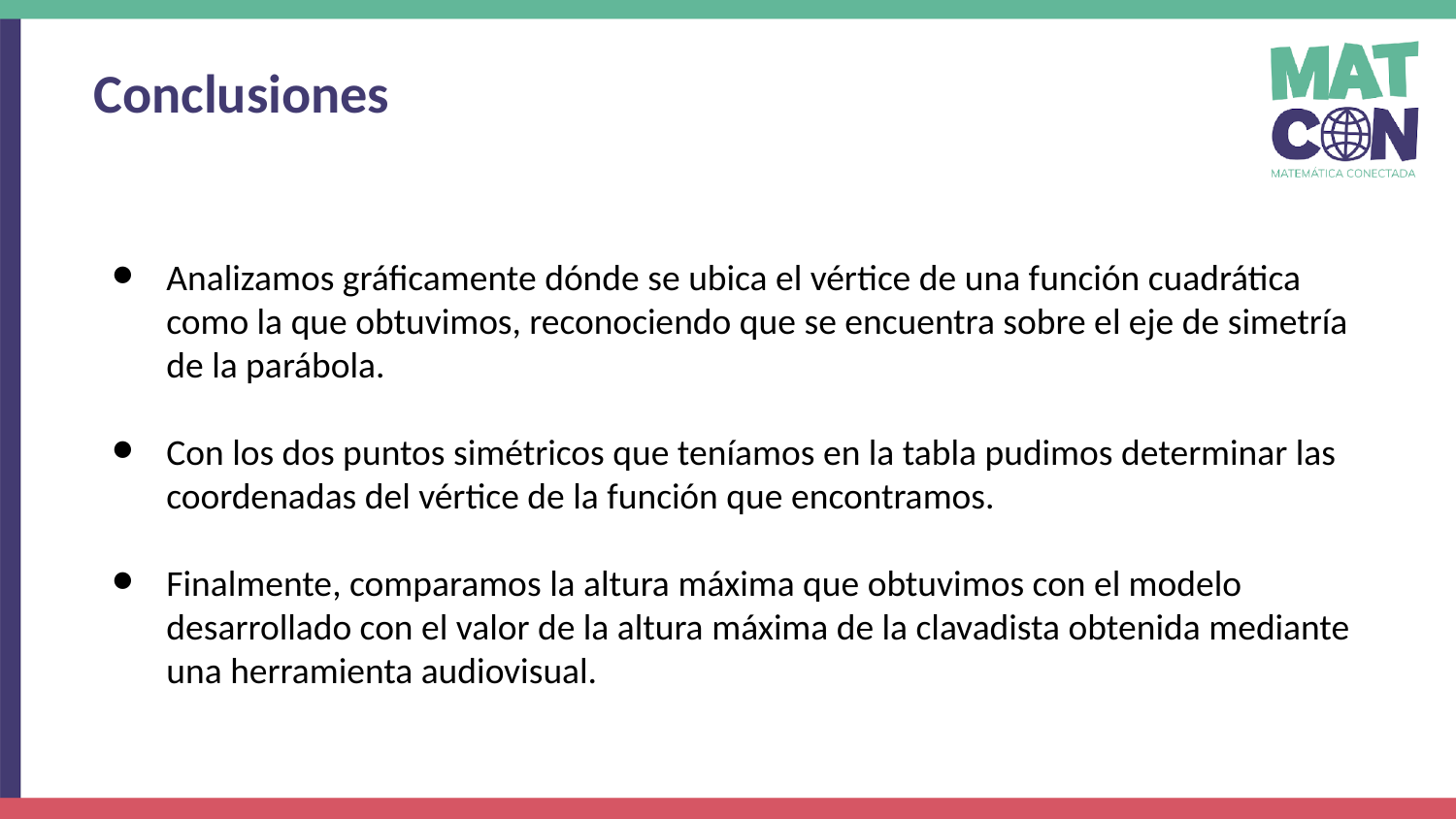

Conclusiones
Analizamos gráficamente dónde se ubica el vértice de una función cuadrática como la que obtuvimos, reconociendo que se encuentra sobre el eje de simetría de la parábola.
Con los dos puntos simétricos que teníamos en la tabla pudimos determinar las coordenadas del vértice de la función que encontramos.
Finalmente, comparamos la altura máxima que obtuvimos con el modelo desarrollado con el valor de la altura máxima de la clavadista obtenida mediante una herramienta audiovisual.